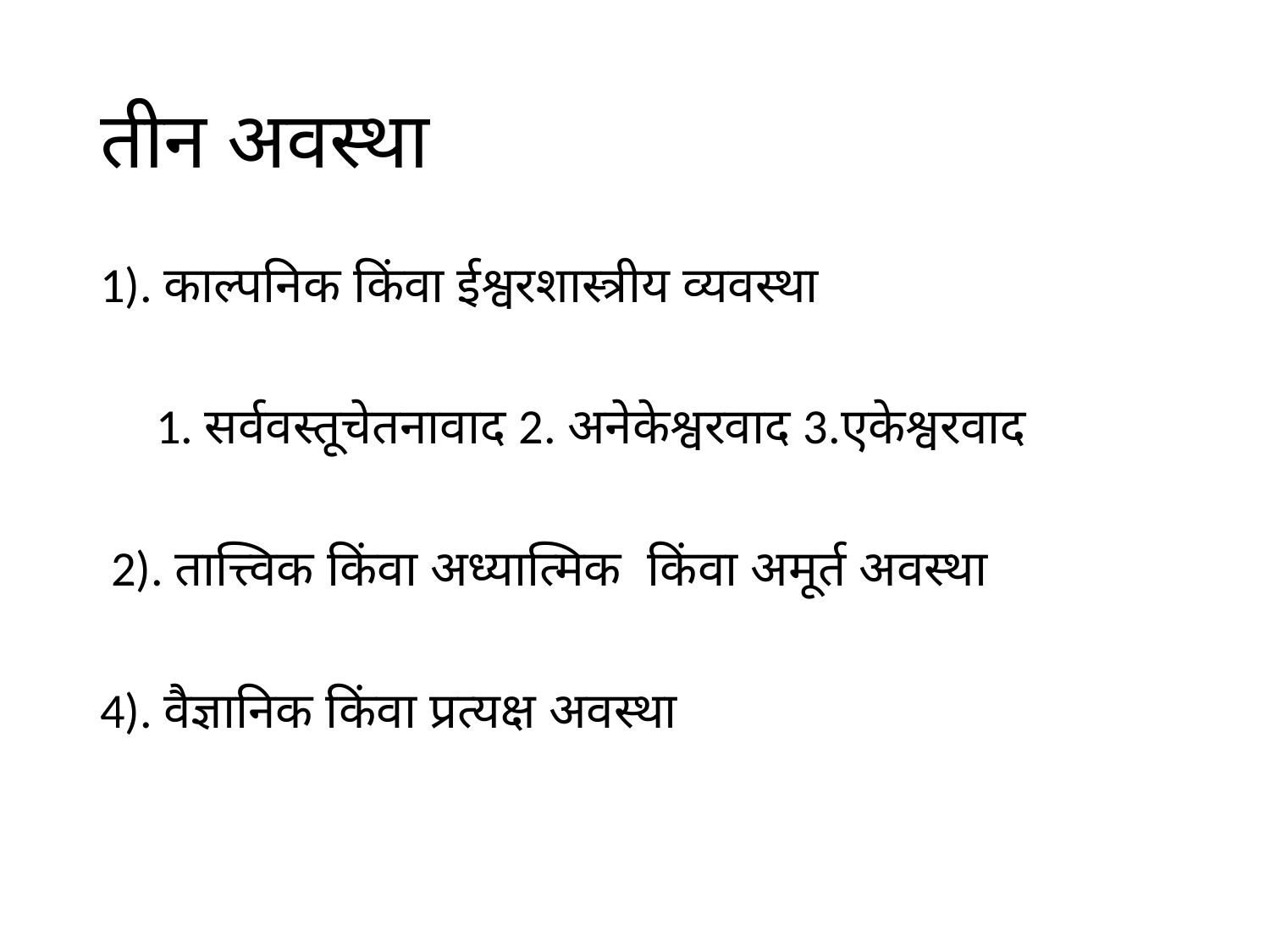

# तीन अवस्था
1). काल्पनिक किंवा ईश्वरशास्त्रीय व्यवस्था

     1. सर्ववस्तूचेतनावाद 2. अनेकेश्वरवाद 3.एकेश्वरवाद

 2). तात्त्विक किंवा अध्यात्मिक  किंवा अमूर्त अवस्था

4). वैज्ञानिक किंवा प्रत्यक्ष अवस्था